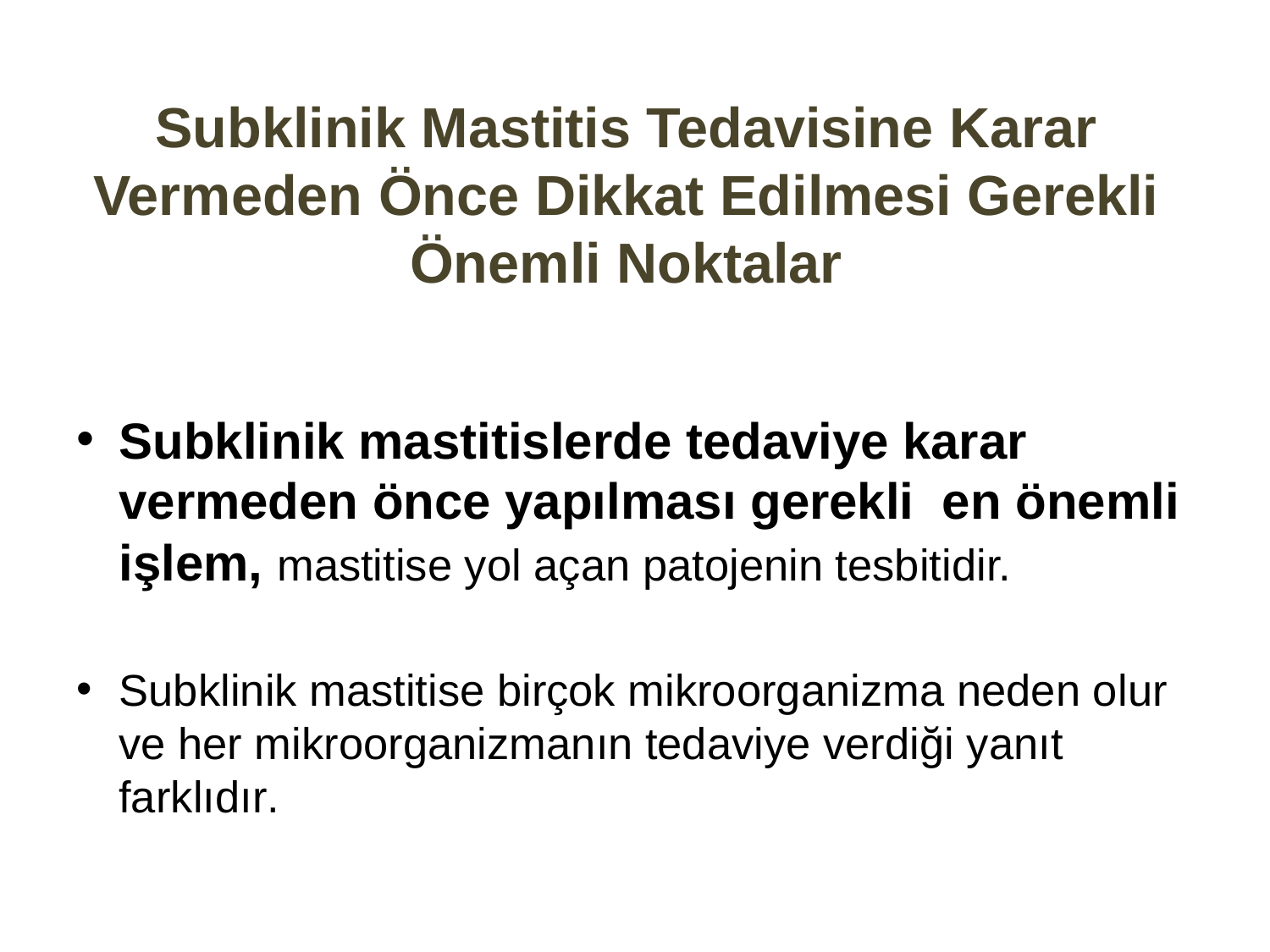

# Subklinik Mastitis Tedavisine Karar Vermeden Önce Dikkat Edilmesi Gerekli Önemli Noktalar

Subklinik mastitislerde tedaviye karar vermeden önce yapılması gerekli  en önemli işlem, mastitise yol açan patojenin tesbitidir.

Subklinik mastitise birçok mikroorganizma neden olur ve her mikroorganizmanın tedaviye verdiği yanıt farklıdır.